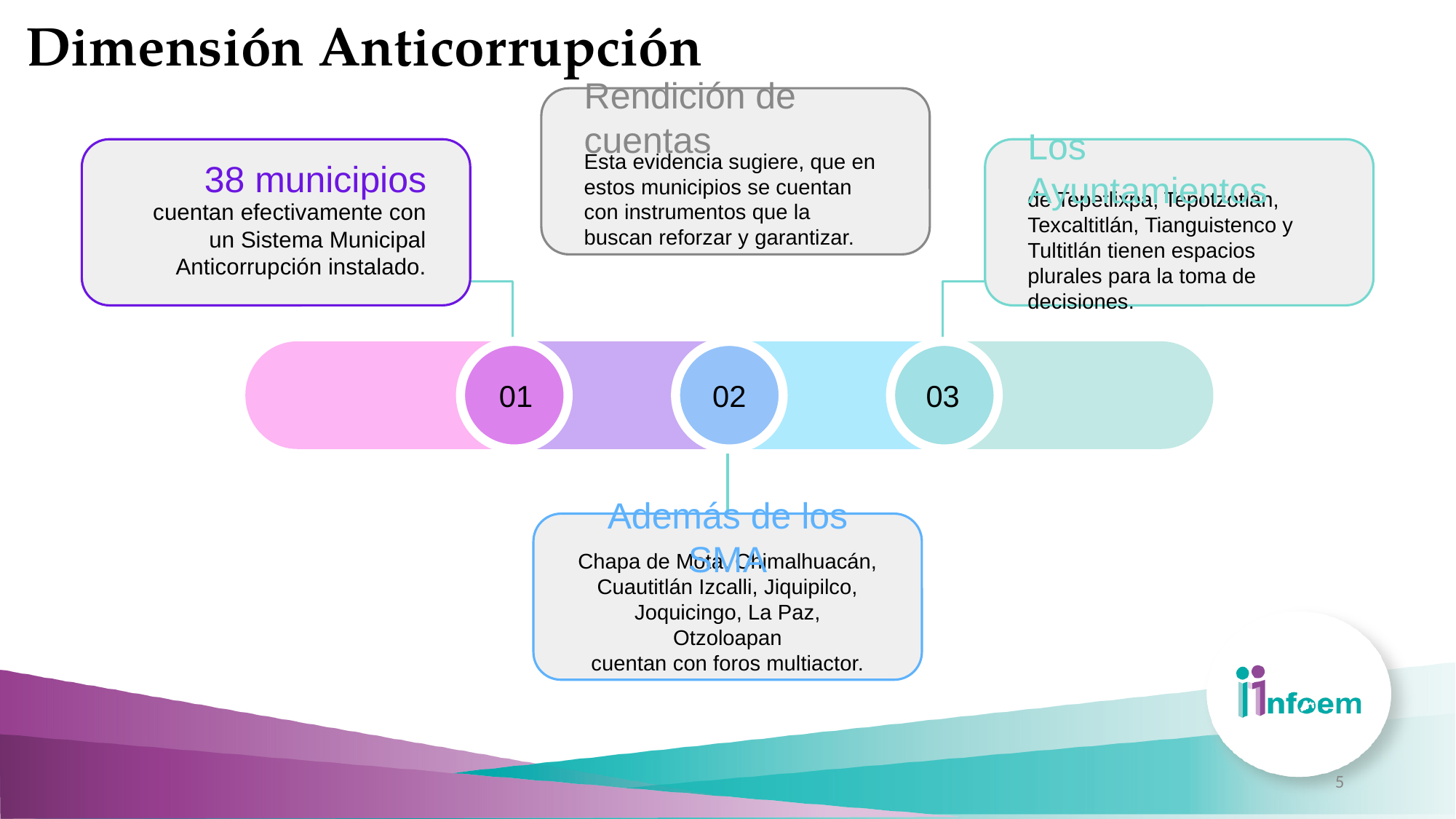

Dimensión Anticorrupción

Rendición de cuentas
Esta evidencia sugiere, que en estos municipios se cuentan con instrumentos que la buscan reforzar y garantizar.

Los Ayuntamientos
de Tepetlixpa, Tepotzotlán, Texcaltitlán, Tianguistenco y Tultitlán tienen espacios plurales para la toma de decisiones.
38 municipios
cuentan efectivamente con un Sistema Municipal Anticorrupción instalado.

01
02
03
Además de los SMA
Chapa de Mota, Chimalhuacán, Cuautitlán Izcalli, Jiquipilco, Joquicingo, La Paz, Otzoloapan
cuentan con foros multiactor.

5